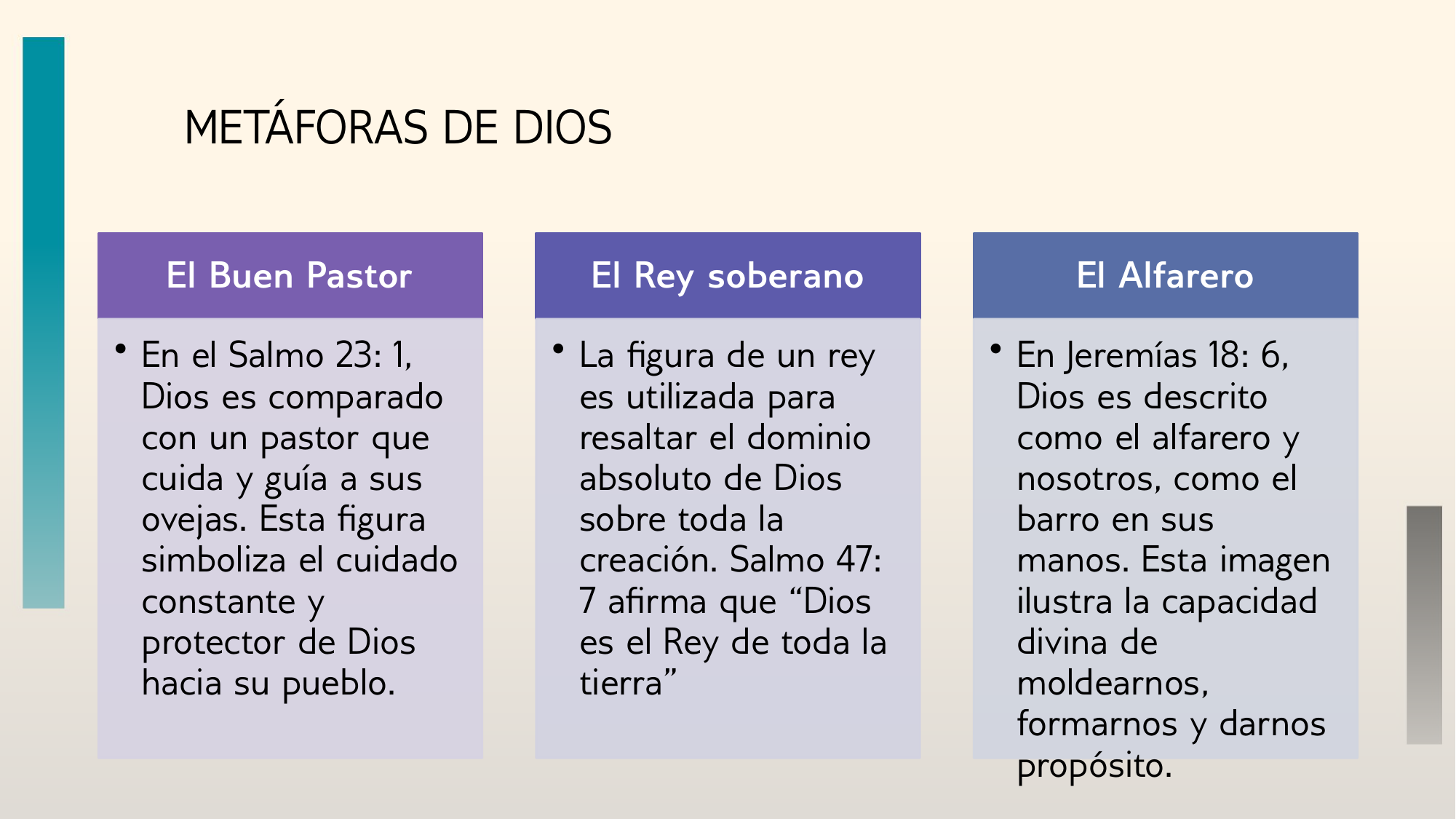

# Metáforas de Dios
El Buen Pastor
En el Salmo 23: 1, Dios es comparado con un pastor que cuida y guía a sus ovejas. Esta figura simboliza el cuidado constante y protector de Dios hacia su pueblo.
El Rey soberano
La figura de un rey es utilizada para resaltar el dominio absoluto de Dios sobre toda la creación. Salmo 47: 7 afirma que “Dios es el Rey de toda la tierra”
El Alfarero
En Jeremías 18: 6, Dios es descrito como el alfarero y nosotros, como el barro en sus manos. Esta imagen ilustra la capacidad divina de moldearnos, formarnos y darnos propósito.